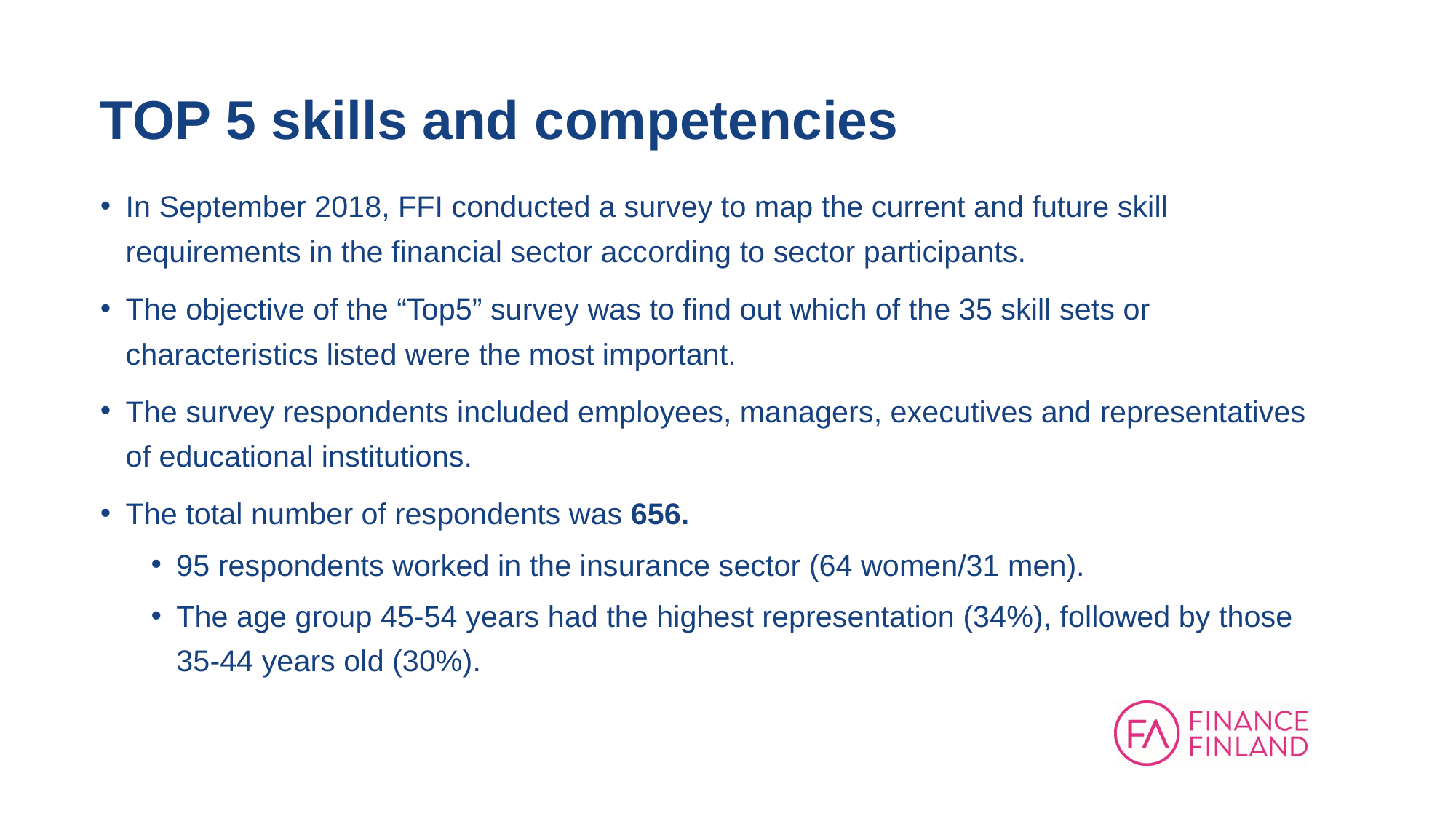

# TOP 5 skills and competencies
In September 2018, FFI conducted a survey to map the current and future skill requirements in the financial sector according to sector participants.
The objective of the “Top5” survey was to find out which of the 35 skill sets or characteristics listed were the most important.
The survey respondents included employees, managers, executives and representatives of educational institutions.
The total number of respondents was 656.
95 respondents worked in the insurance sector (64 women/31 men).
The age group 45-54 years had the highest representation (34%), followed by those 35-44 years old (30%).